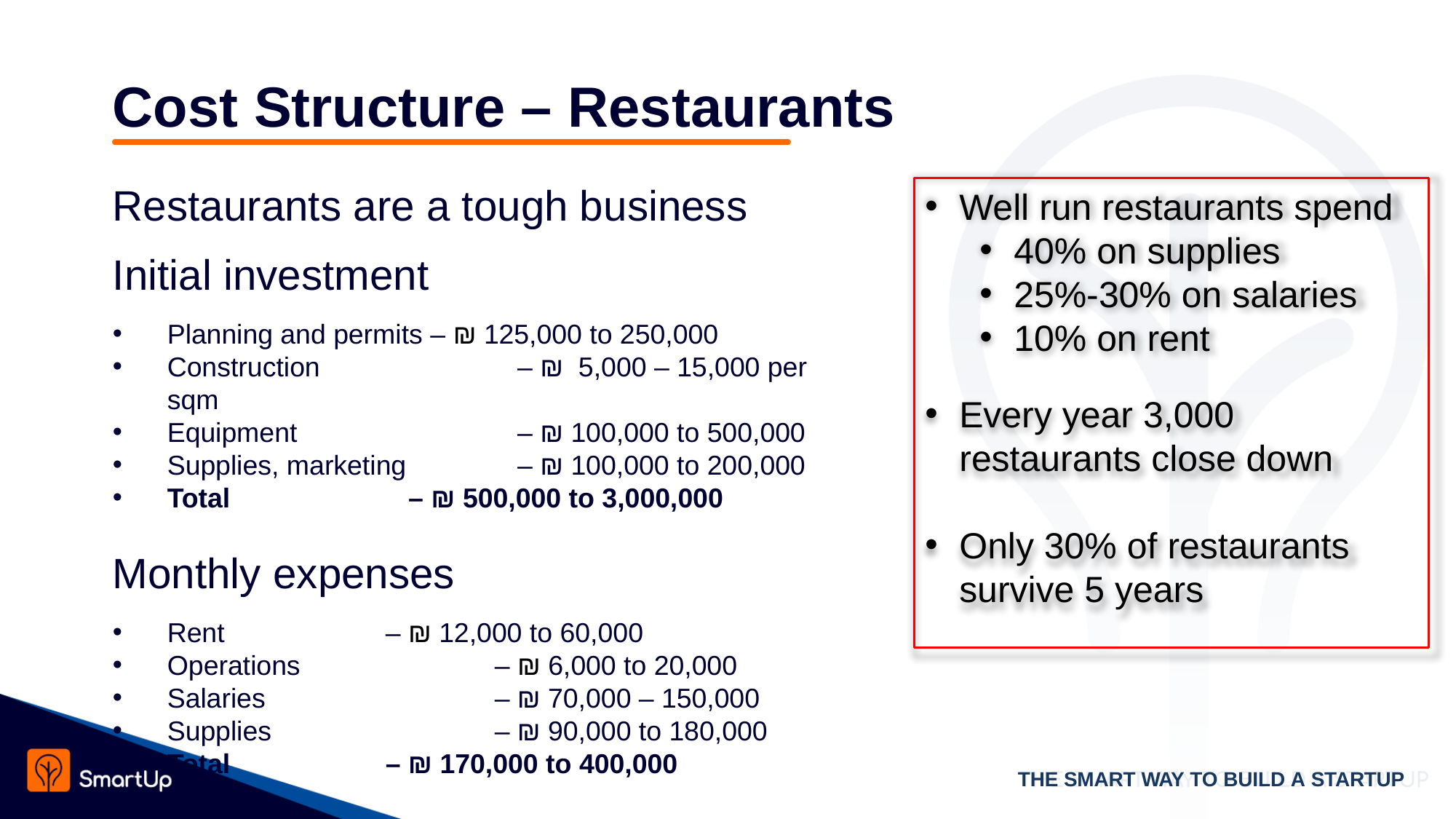

# Cost Structure – Restaurants
Restaurants are a tough business

Initial investment

Planning and permits – ₪ 125,000 to 250,000
Construction 		   – ₪  5,000 – 15,000 per sqm
Equipment	 	   – ₪ 100,000 to 500,000
Supplies, marketing	   – ₪ 100,000 to 200,000
Total 	 	   – ₪ 500,000 to 3,000,000
Monthly expenses

Rent 		– ₪ 12,000 to 60,000
Operations 		– ₪ 6,000 to 20,000
Salaries  		– ₪ 70,000 – 150,000
Supplies 	 	– ₪ 90,000 to 180,000
Total 	 	– ₪ 170,000 to 400,000

Well run restaurants spend
40% on supplies
25%-30% on salaries
10% on rent

Every year 3,000 restaurants close down

Only 30% of restaurants survive 5 years

THE SMART WAY TO BUILD A STARTUP